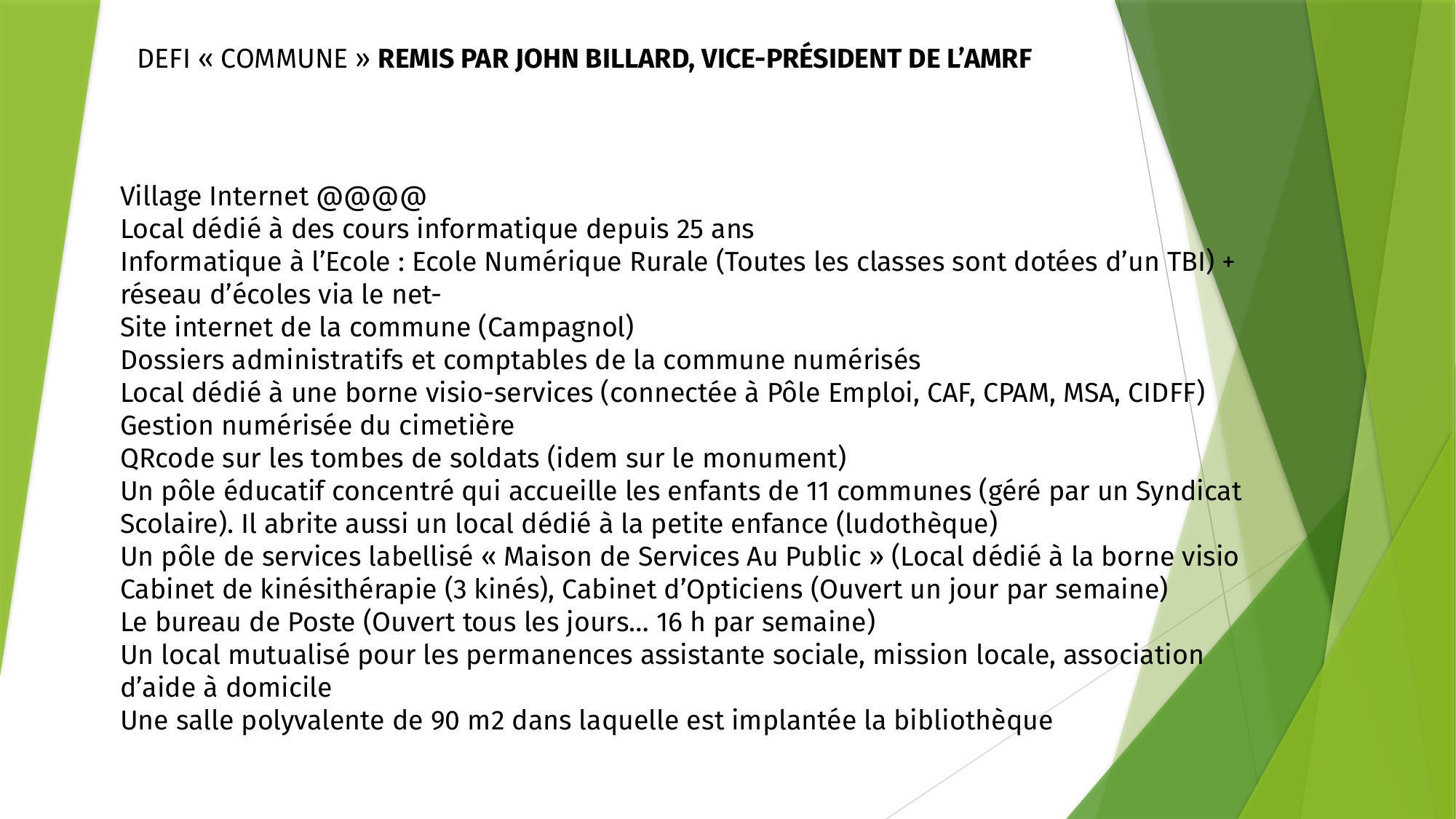

DEFI « COMMUNE » REMIS PAR JOHN BILLARD, VICE-PRÉSIDENT DE L’AMRF

Village Internet @@@@
Local dédié à des cours informatique depuis 25 ans
Informatique à l’Ecole : Ecole Numérique Rurale (Toutes les classes sont dotées d’un TBI) + réseau d’écoles via le net-
Site internet de la commune (Campagnol)
Dossiers administratifs et comptables de la commune numérisés
Local dédié à une borne visio-services (connectée à Pôle Emploi, CAF, CPAM, MSA, CIDFF)
Gestion numérisée du cimetière
QRcode sur les tombes de soldats (idem sur le monument)
Un pôle éducatif concentré qui accueille les enfants de 11 communes (géré par un Syndicat Scolaire). Il abrite aussi un local dédié à la petite enfance (ludothèque)
Un pôle de services labellisé « Maison de Services Au Public » (Local dédié à la borne visio
Cabinet de kinésithérapie (3 kinés), Cabinet d’Opticiens (Ouvert un jour par semaine)
Le bureau de Poste (Ouvert tous les jours… 16 h par semaine)
Un local mutualisé pour les permanences assistante sociale, mission locale, association d’aide à domicile
Une salle polyvalente de 90 m2 dans laquelle est implantée la bibliothèque